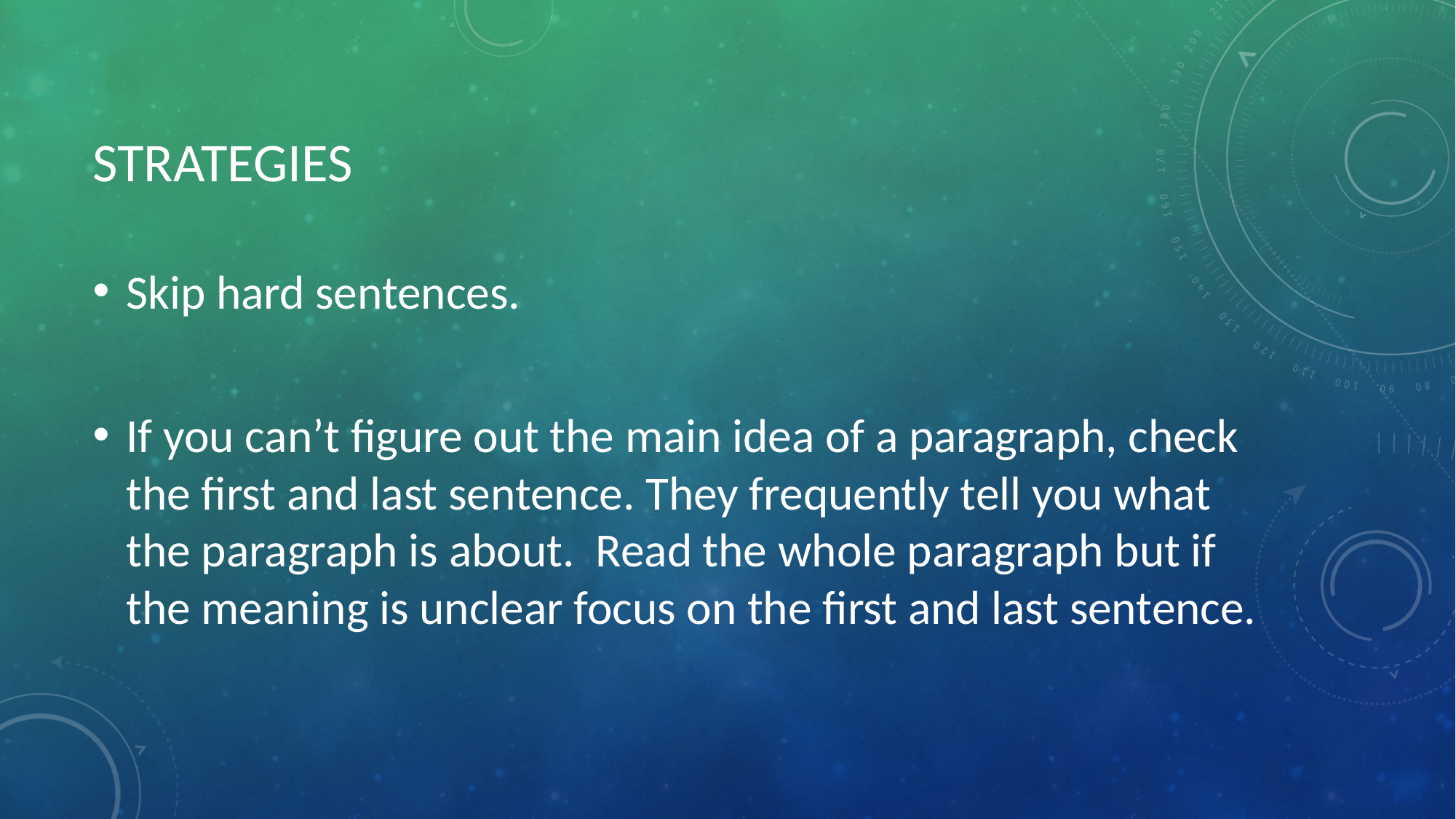

# Strategies
Skip hard sentences.

If you can’t figure out the main idea of a paragraph, check the first and last sentence. They frequently tell you what the paragraph is about.  Read the whole paragraph but if the meaning is unclear focus on the first and last sentence.